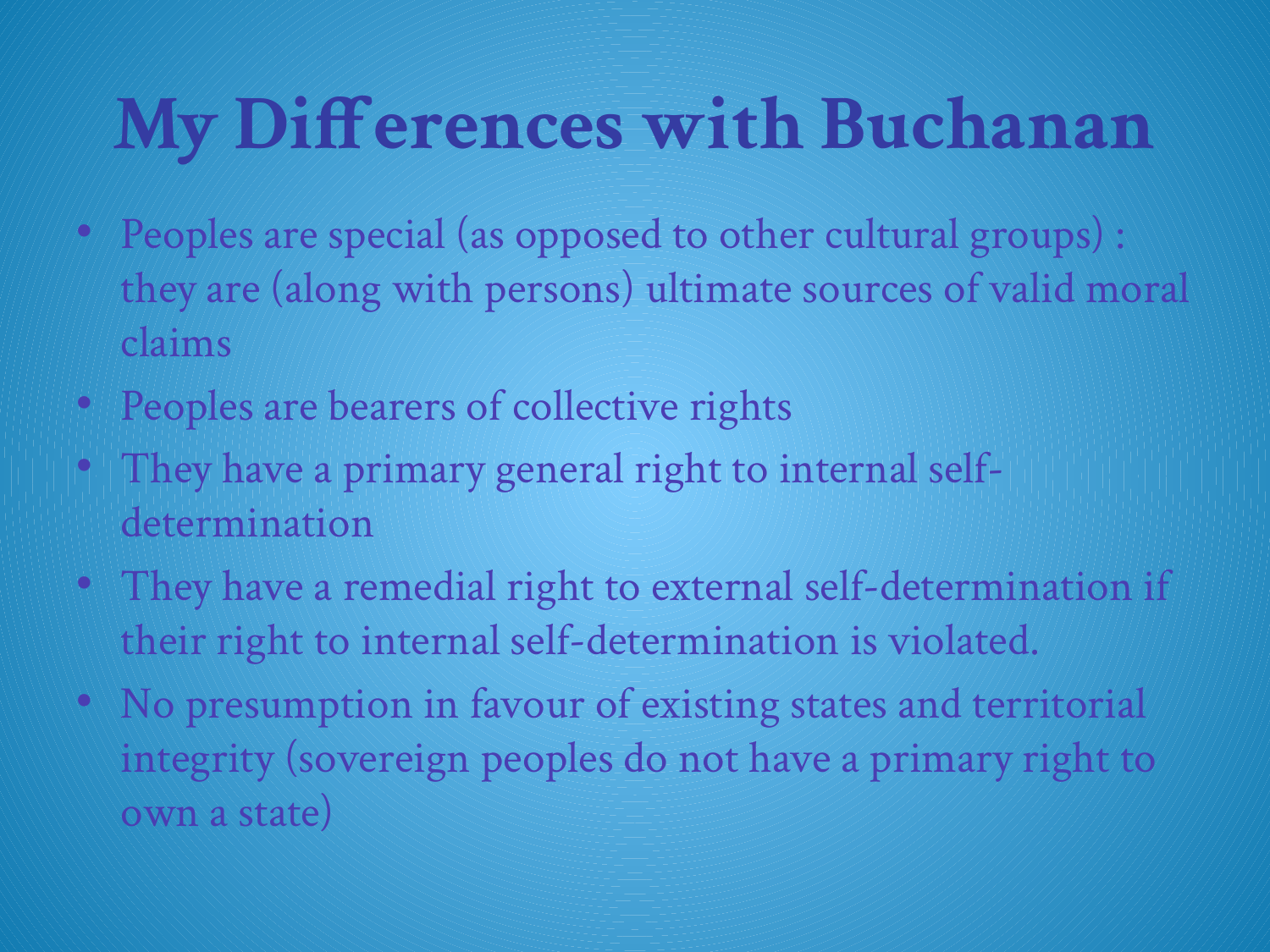

# My Differences with Buchanan
Peoples are special (as opposed to other cultural groups) : they are (along with persons) ultimate sources of valid moral claims
Peoples are bearers of collective rights
They have a primary general right to internal self-determination
They have a remedial right to external self-determination if their right to internal self-determination is violated.
No presumption in favour of existing states and territorial integrity (sovereign peoples do not have a primary right to own a state)